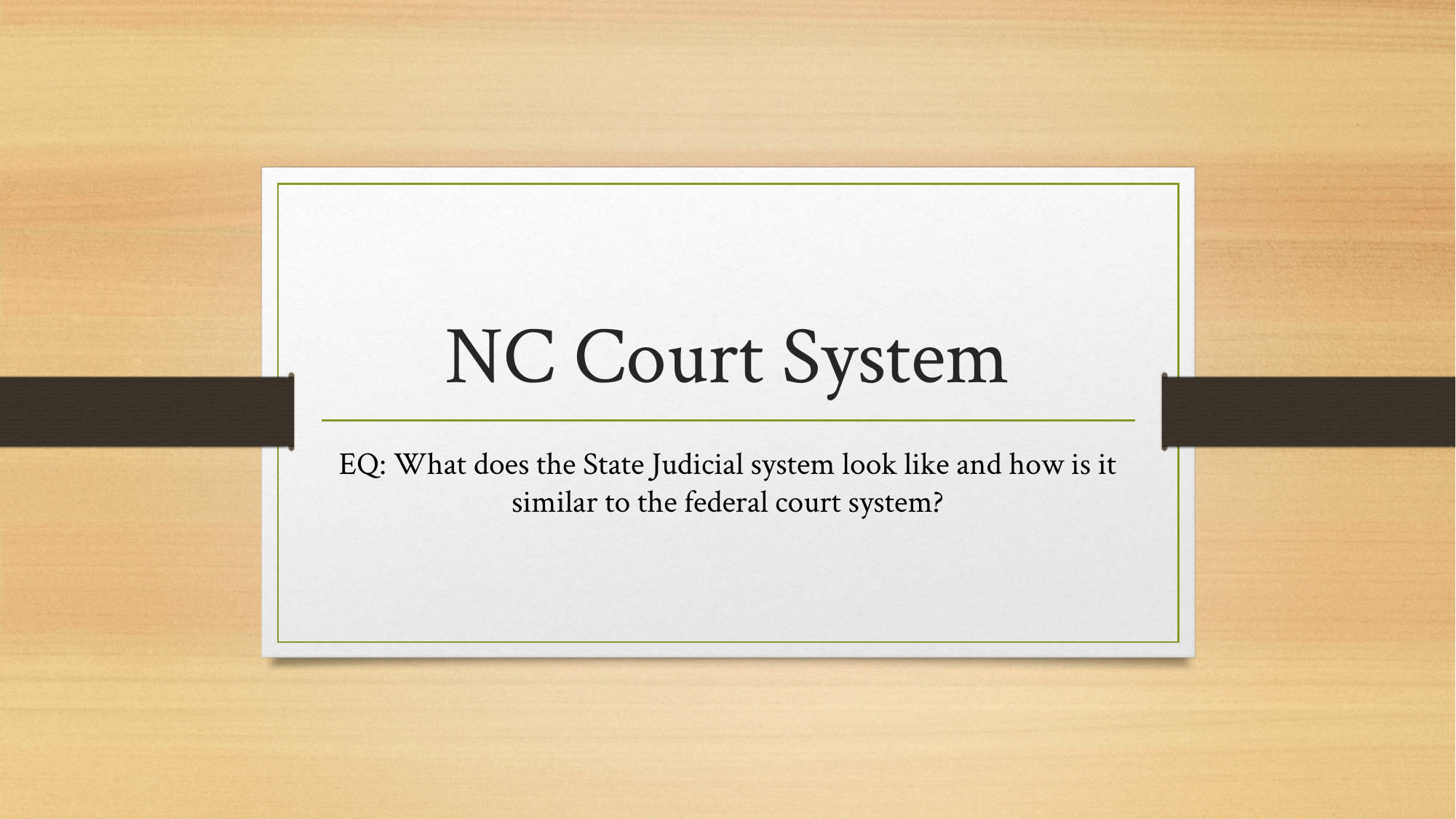

# NC Court System
EQ: What does the State Judicial system look like and how is it similar to the federal court system?